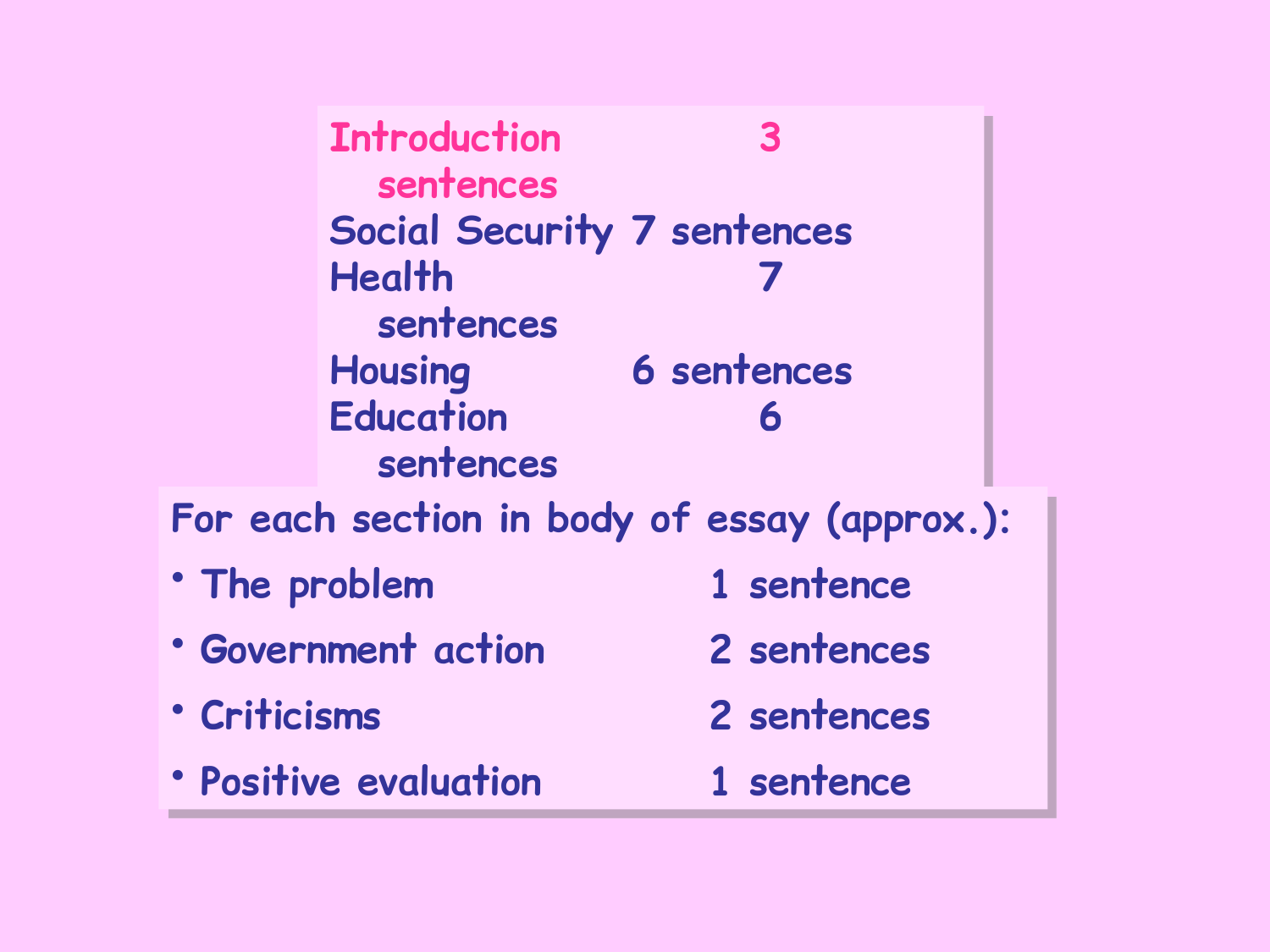

Introduction		3 sentences
Social Security	7 sentences
Health			7 sentences
Housing		6 sentences
Education	 	6 sentences
Employment 		6 sentences
Conclusion		4 sentences
For each section in body of essay (approx.):
The problem			1 sentence
Government action		2 sentences
Criticisms			2 sentences
Positive evaluation		1 sentence